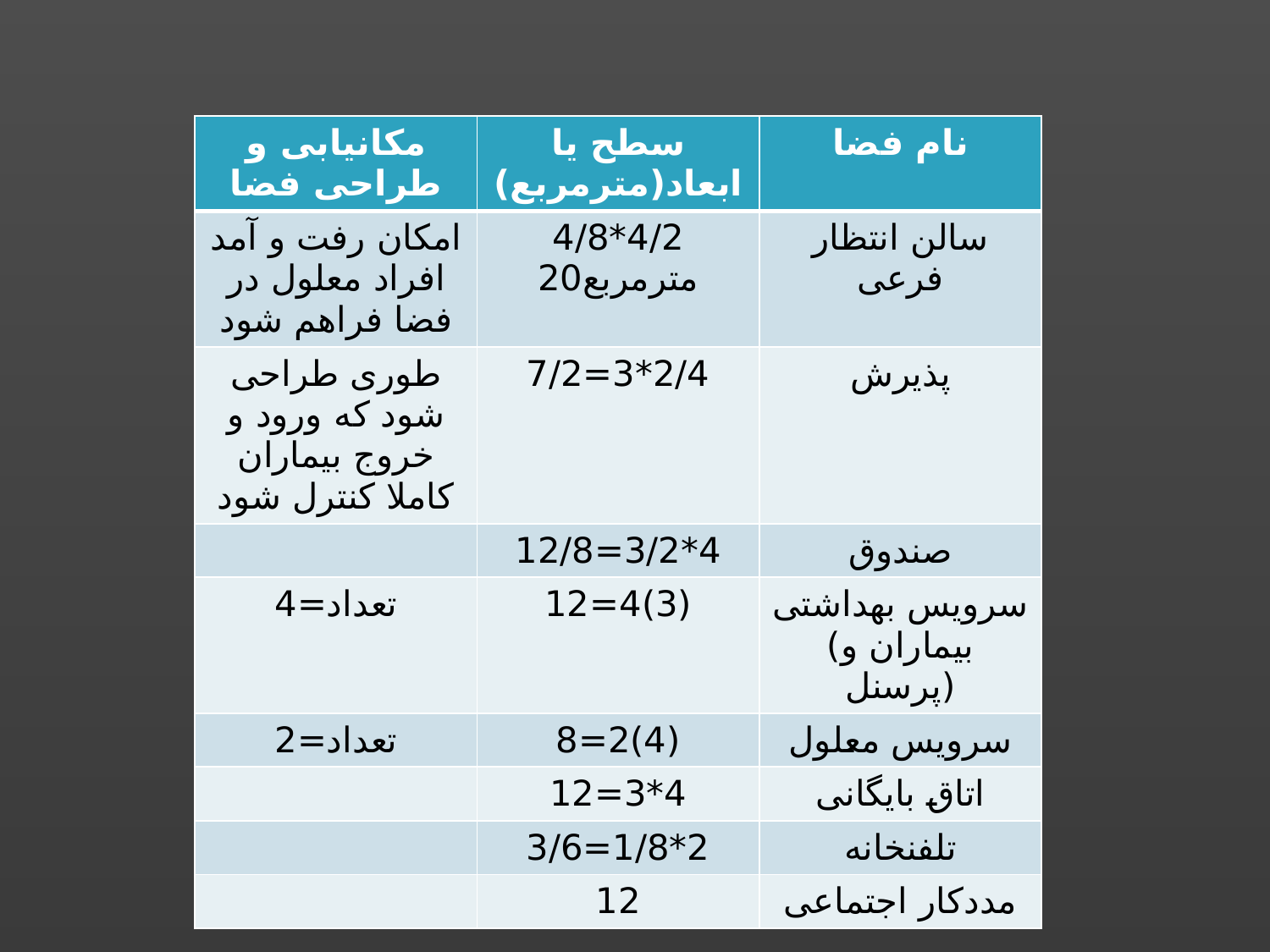

| مکانیابی و طراحی فضا | سطح یا ابعاد(مترمربع) | نام فضا |
| --- | --- | --- |
| امکان رفت و آمد افراد معلول در فضا فراهم شود | 4/8\*4/2 20مترمربع | سالن انتظار فرعی |
| طوری طراحی شود که ورود و خروج بیماران کاملا کنترل شود | 7/2=3\*2/4 | پذیرش |
|  | 12/8=3/2\*4 | صندوق |
| تعداد=4 | 12=4(3) | سرویس بهداشتی (بیماران و پرسنل) |
| تعداد=2 | 8=2(4) | سرویس معلول |
|  | 12=3\*4 | اتاق بایگانی |
|  | 3/6=1/8\*2 | تلفنخانه |
|  | 12 | مددکار اجتماعی |